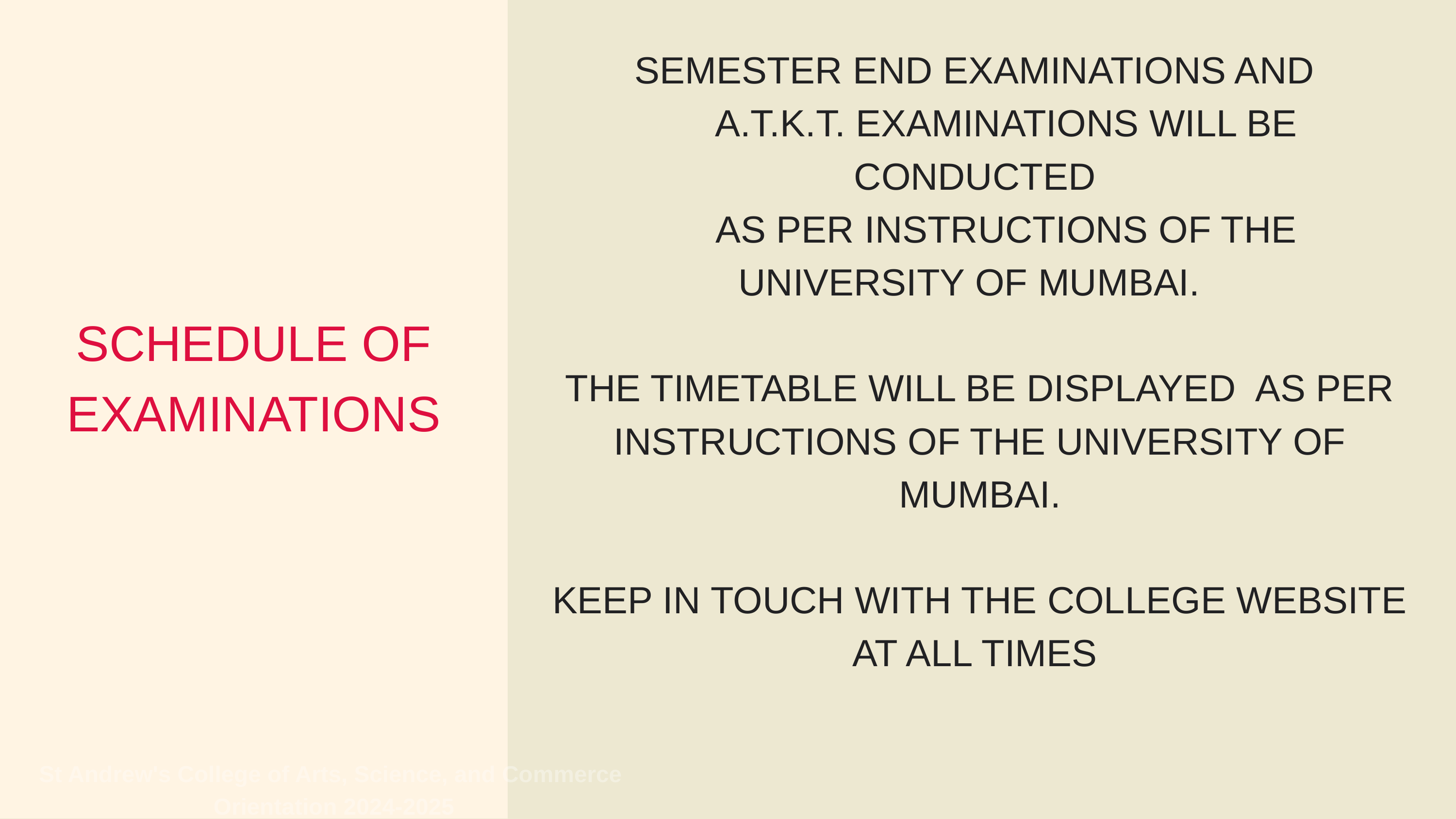

SEMESTER END EXAMINATIONS AND
     A.T.K.T. EXAMINATIONS WILL BE CONDUCTED
     AS PER INSTRUCTIONS OF THE UNIVERSITY OF MUMBAI.

THE TIMETABLE WILL BE DISPLAYED  AS PER INSTRUCTIONS OF THE UNIVERSITY OF MUMBAI.

KEEP IN TOUCH WITH THE COLLEGE WEBSITE AT ALL TIMES
SCHEDULE OF EXAMINATIONS

St Andrew's College of Arts, Science, and Commerce
 Orientation 2024-2025